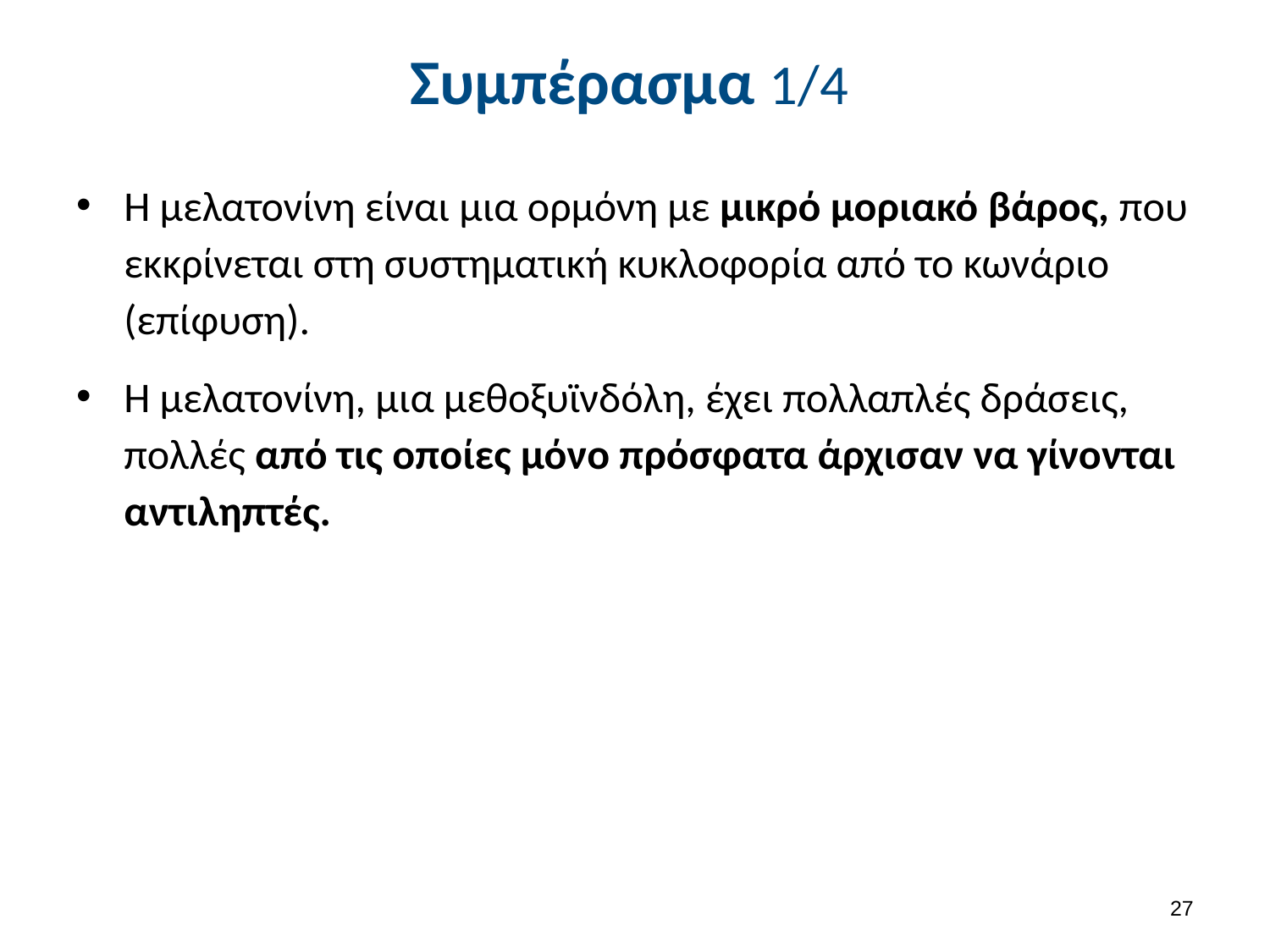

# Συμπέρασμα 1/4
Η μελατονίνη είναι μια ορμόνη με μικρό μοριακό βάρος, που εκκρίνεται στη συστηματική κυκλοφορία από το κωνάριο (επίφυση).
Η μελατονίνη, μια μεθοξυϊνδόλη, έχει πολλαπλές δράσεις, πολλές από τις οποίες μόνο πρόσφατα άρχισαν να γίνονται αντιληπτές.
27